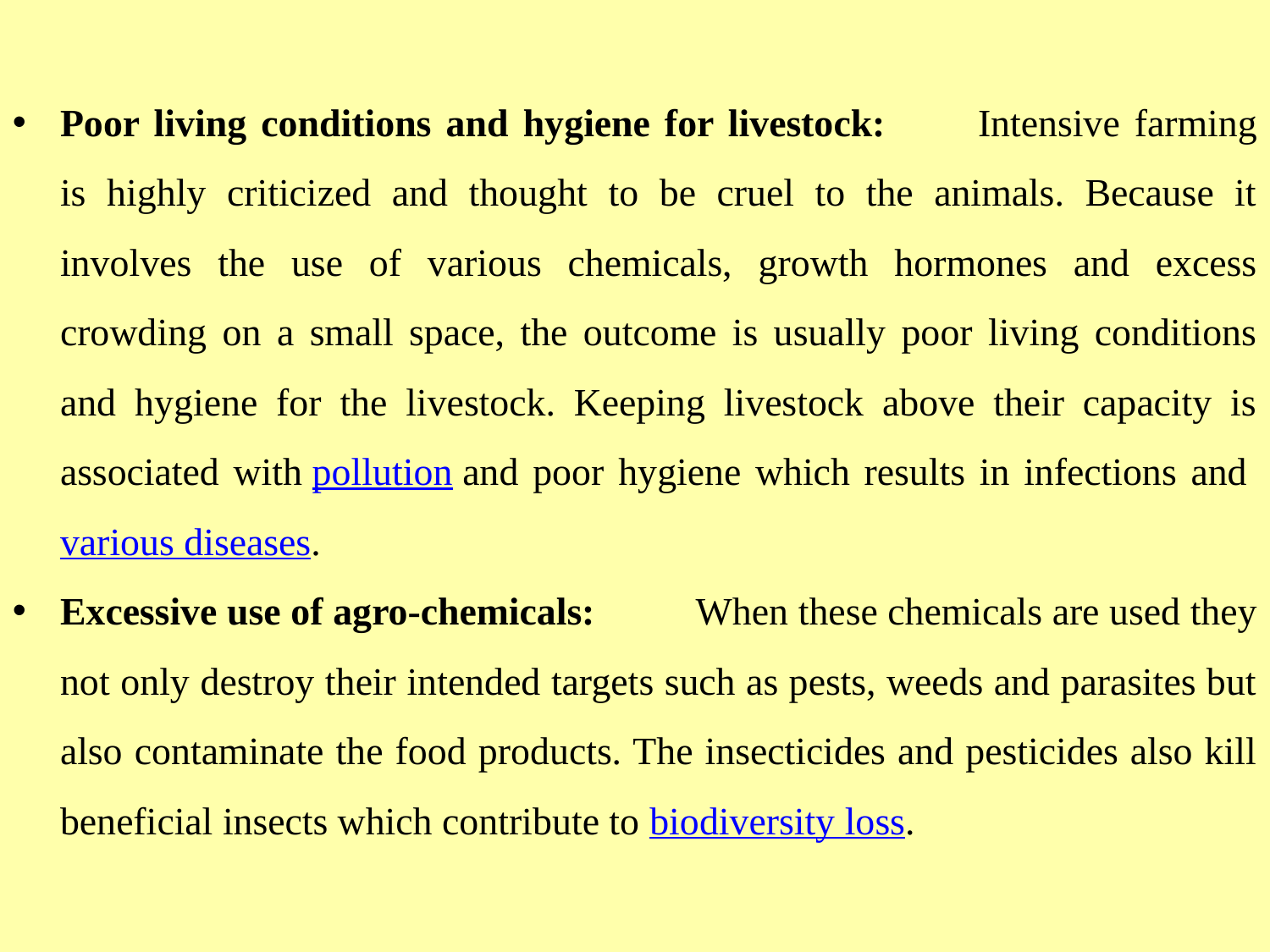

Poor living conditions and hygiene for livestock:	Intensive farming is highly criticized and thought to be cruel to the animals. Because it involves the use of various chemicals, growth hormones and excess crowding on a small space, the outcome is usually poor living conditions and hygiene for the livestock. Keeping livestock above their capacity is associated with pollution and poor hygiene which results in infections and various diseases.
Excessive use of agro-chemicals:	When these chemicals are used they not only destroy their intended targets such as pests, weeds and parasites but also contaminate the food products. The insecticides and pesticides also kill beneficial insects which contribute to biodiversity loss.